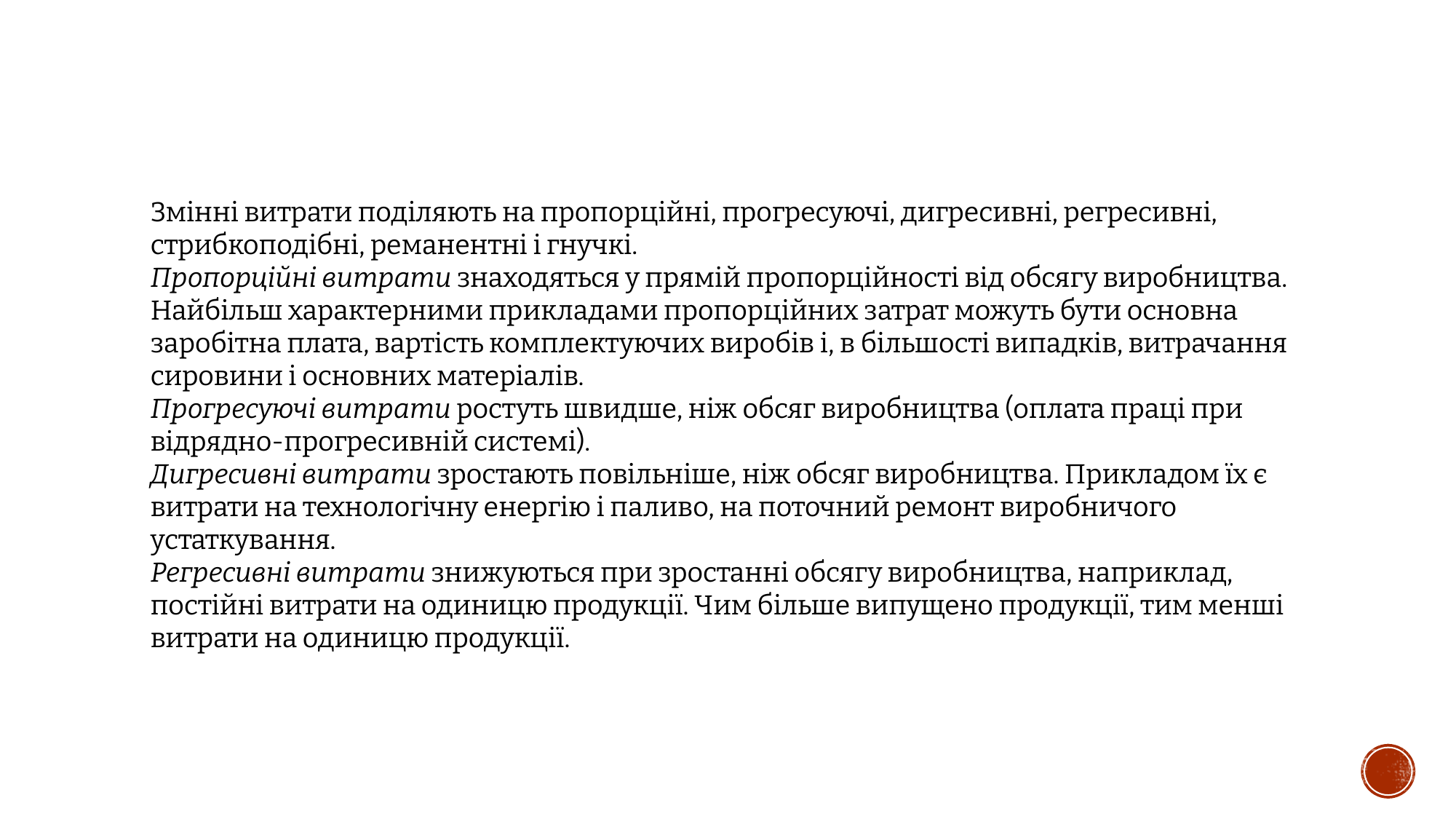

Змінні витрати поділяють на пропорційні, прогресуючі, дигресивні, регресивні, стрибкоподібні, реманентні і гнучкі.
Пропорційні витрати знаходяться у прямій пропорційності від обсягу виробництва. Найбільш характерними прикладами пропорційних затрат можуть бути основна заробітна плата, вартість комплектуючих виробів і, в більшості випадків, витрачання сировини і основних матеріалів.
Прогресуючі витрати ростуть швидше, ніж обсяг виробництва (оплата праці при відрядно-прогресивній системі).
Дигресивні витрати зростають повільніше, ніж обсяг виробництва. Прикладом їх є витрати на технологічну енергію і паливо, на поточний ремонт виробничого устаткування.
Регресивні витрати знижуються при зростанні обсягу виробництва, наприклад, постійні витрати на одиницю продукції. Чим більше випущено продукції, тим менші витрати на одиницю продукції.